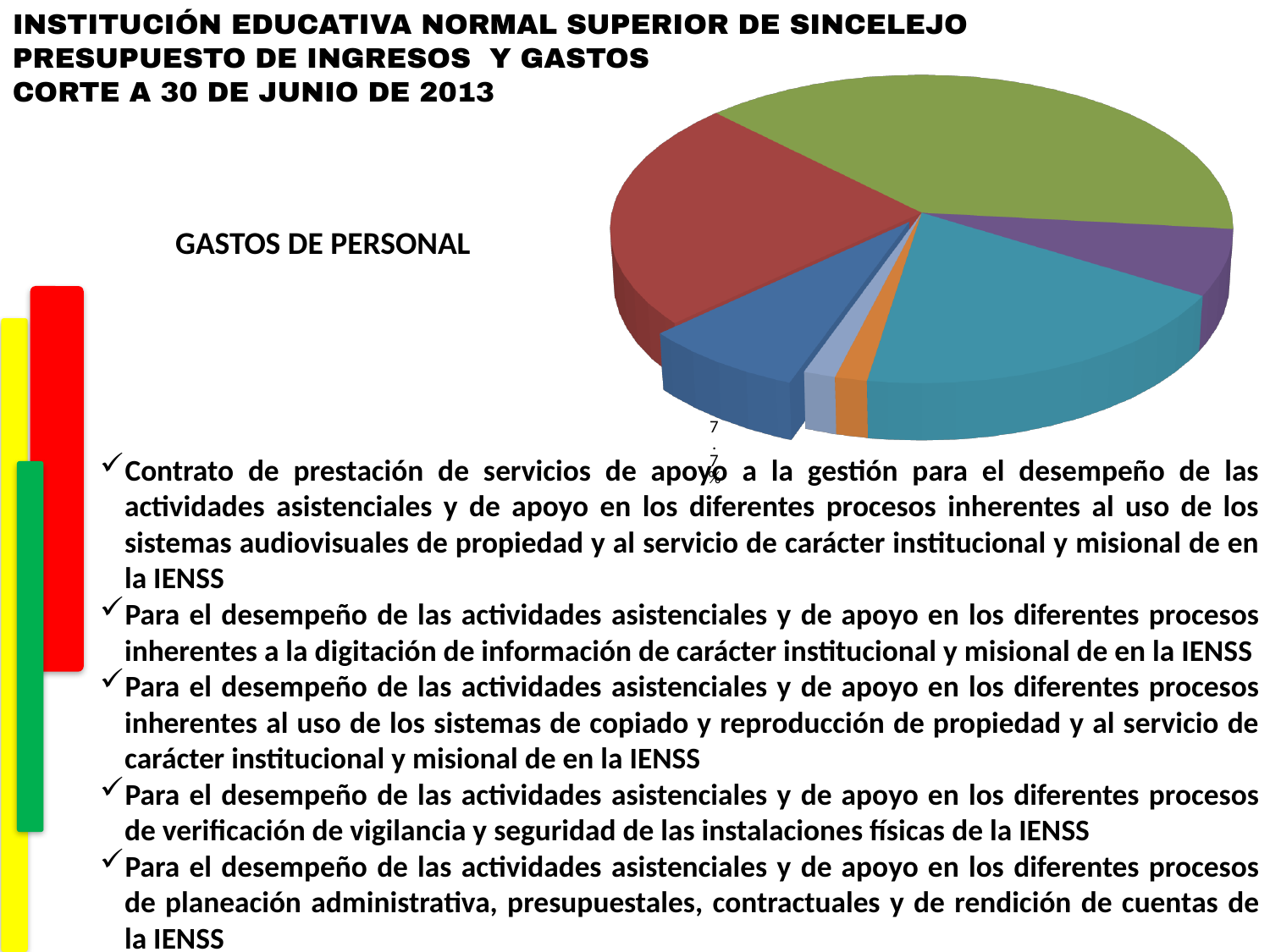

[unsupported chart]

GASTOS DE PERSONAL
Contrato de prestación de servicios de apoyo a la gestión para el desempeño de las actividades asistenciales y de apoyo en los diferentes procesos inherentes al uso de los sistemas audiovisuales de propiedad y al servicio de carácter institucional y misional de en la IENSS
Para el desempeño de las actividades asistenciales y de apoyo en los diferentes procesos inherentes a la digitación de información de carácter institucional y misional de en la IENSS
Para el desempeño de las actividades asistenciales y de apoyo en los diferentes procesos inherentes al uso de los sistemas de copiado y reproducción de propiedad y al servicio de carácter institucional y misional de en la IENSS
Para el desempeño de las actividades asistenciales y de apoyo en los diferentes procesos de verificación de vigilancia y seguridad de las instalaciones físicas de la IENSS
Para el desempeño de las actividades asistenciales y de apoyo en los diferentes procesos de planeación administrativa, presupuestales, contractuales y de rendición de cuentas de la IENSS